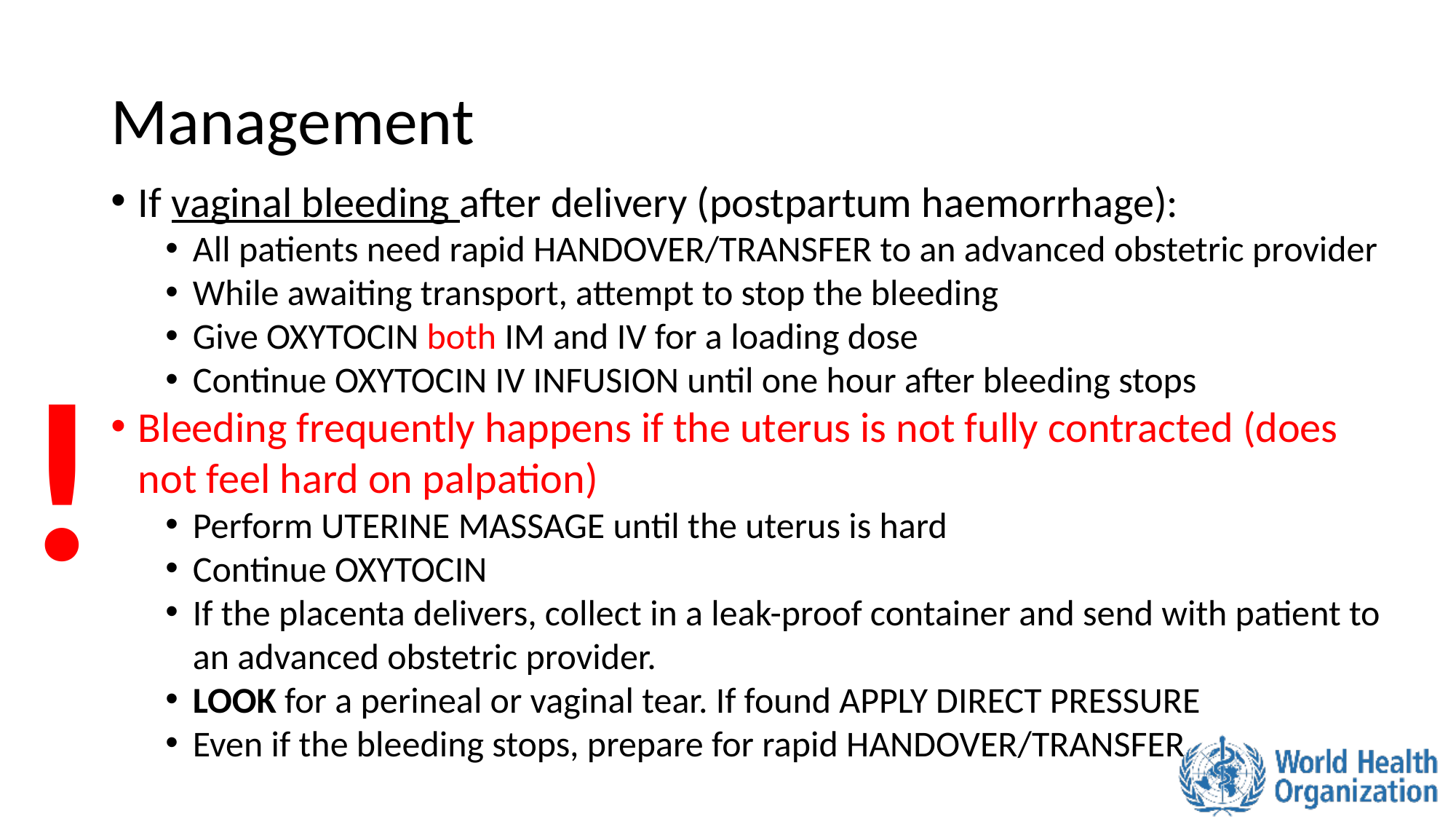

# Management
If vaginal bleeding after delivery (postpartum haemorrhage):
All patients need rapid HANDOVER/TRANSFER to an advanced obstetric provider
While awaiting transport, attempt to stop the bleeding
Give OXYTOCIN both IM and IV for a loading dose
Continue OXYTOCIN IV INFUSION until one hour after bleeding stops
Bleeding frequently happens if the uterus is not fully contracted (does not feel hard on palpation)
Perform UTERINE MASSAGE until the uterus is hard
Continue OXYTOCIN
If the placenta delivers, collect in a leak-proof container and send with patient to an advanced obstetric provider.
LOOK for a perineal or vaginal tear. If found APPLY DIRECT PRESSURE
Even if the bleeding stops, prepare for rapid HANDOVER/TRANSFER

!